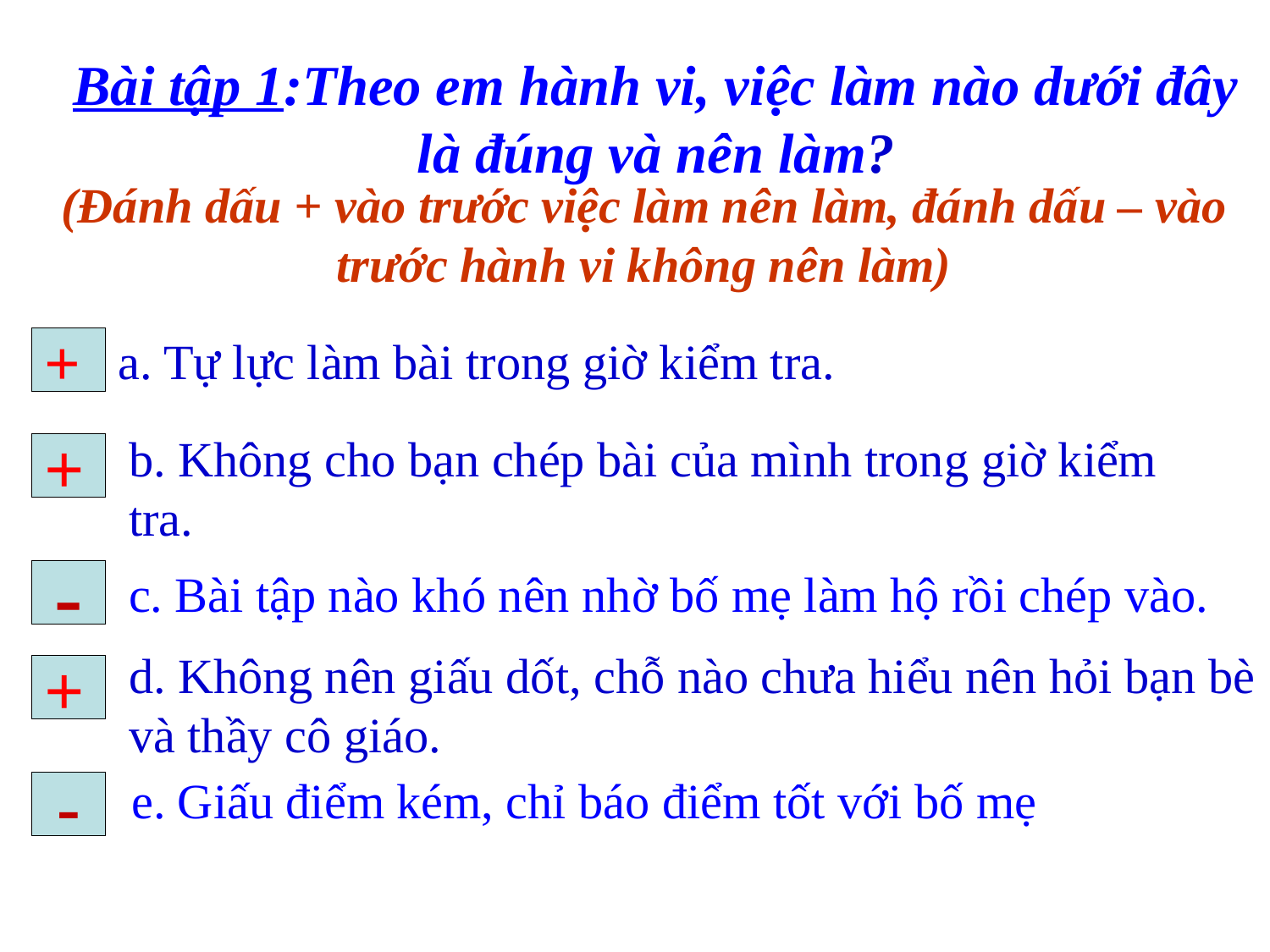

Bài tập 1:Theo em hành vi, việc làm nào dưới đây là đúng và nên làm?
(Đánh dấu + vào trước việc làm nên làm, đánh dấu – vào trước hành vi không nên làm)

a. Tự lực làm bài trong giờ kiểm tra.
+
+
b. Không cho bạn chép bài của mình trong giờ kiểm tra.
-
c. Bài tập nào khó nên nhờ bố mẹ làm hộ rồi chép vào.
+
d. Không nên giấu dốt, chỗ nào chưa hiểu nên hỏi bạn bè và thầy cô giáo.
e. Giấu điểm kém, chỉ báo điểm tốt với bố mẹ
-